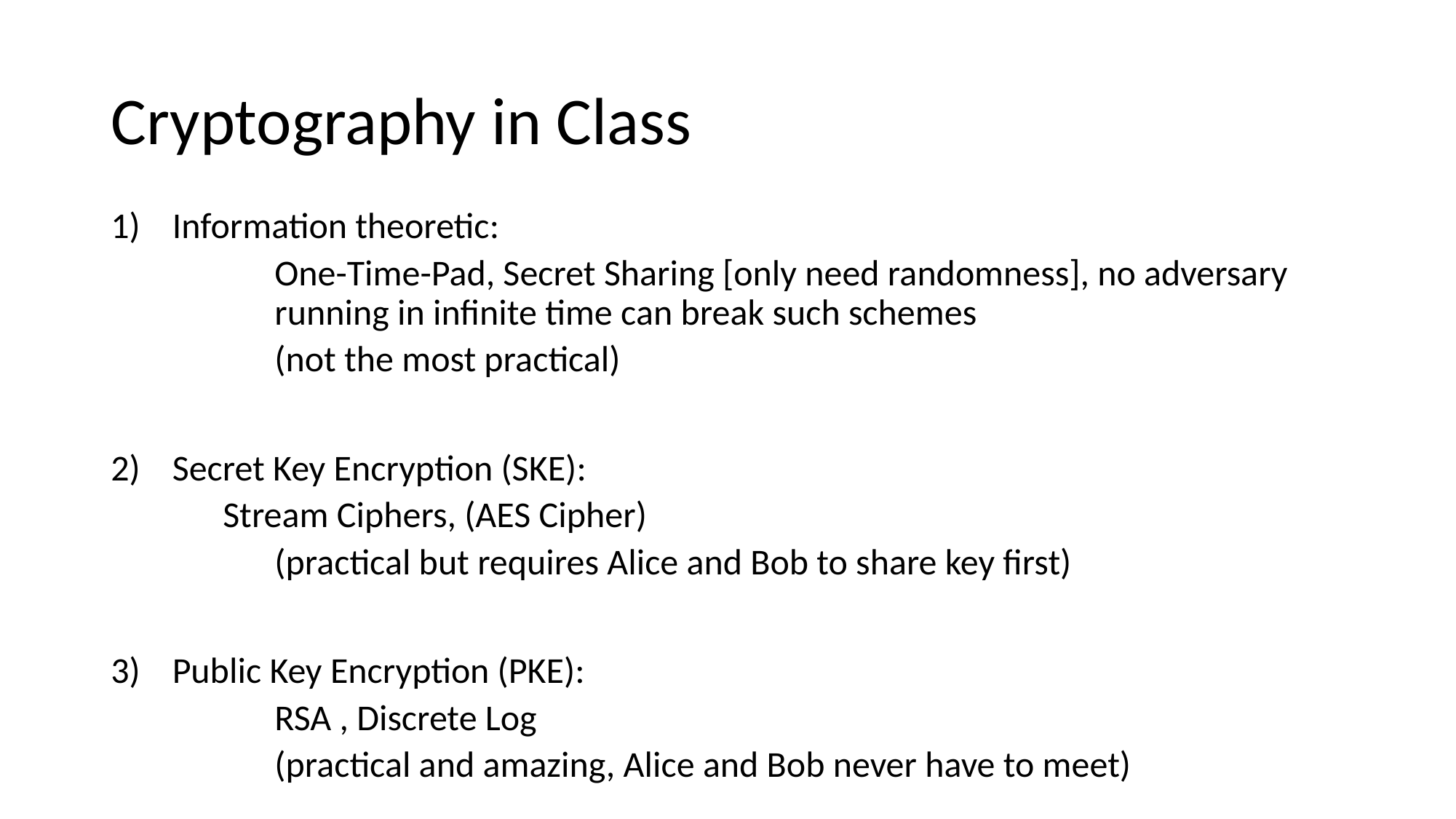

# Cryptography in Class
Information theoretic:
 	One-Time-Pad, Secret Sharing [only need randomness], no adversary 	running in infinite time can break such schemes
	(not the most practical)

Secret Key Encryption (SKE):
       Stream Ciphers, (AES Cipher)
	(practical but requires Alice and Bob to share key first)

Public Key Encryption (PKE):
	RSA , Discrete Log
	(practical and amazing, Alice and Bob never have to meet)